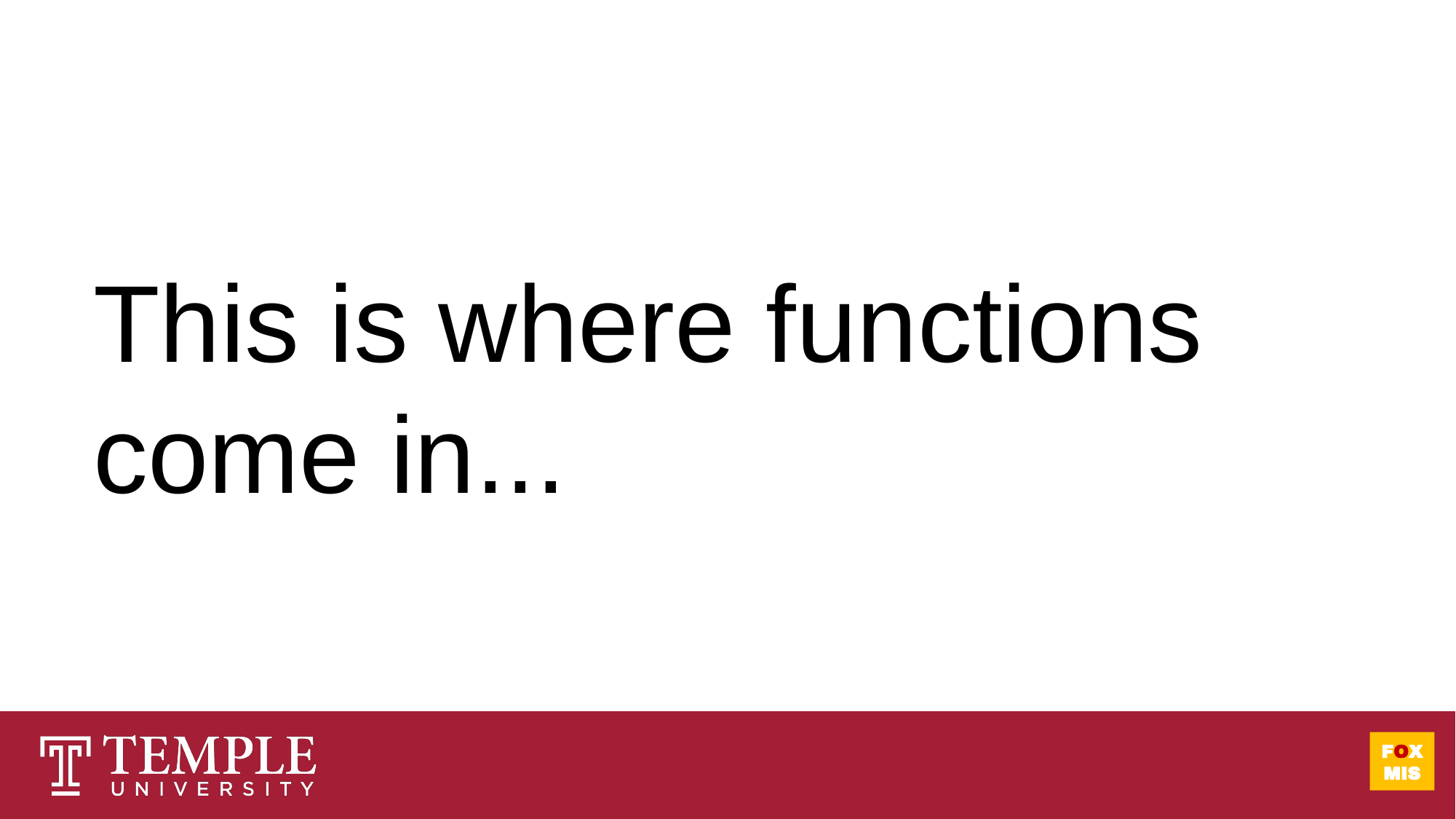

# This is where functions come in...
FOX
MIS